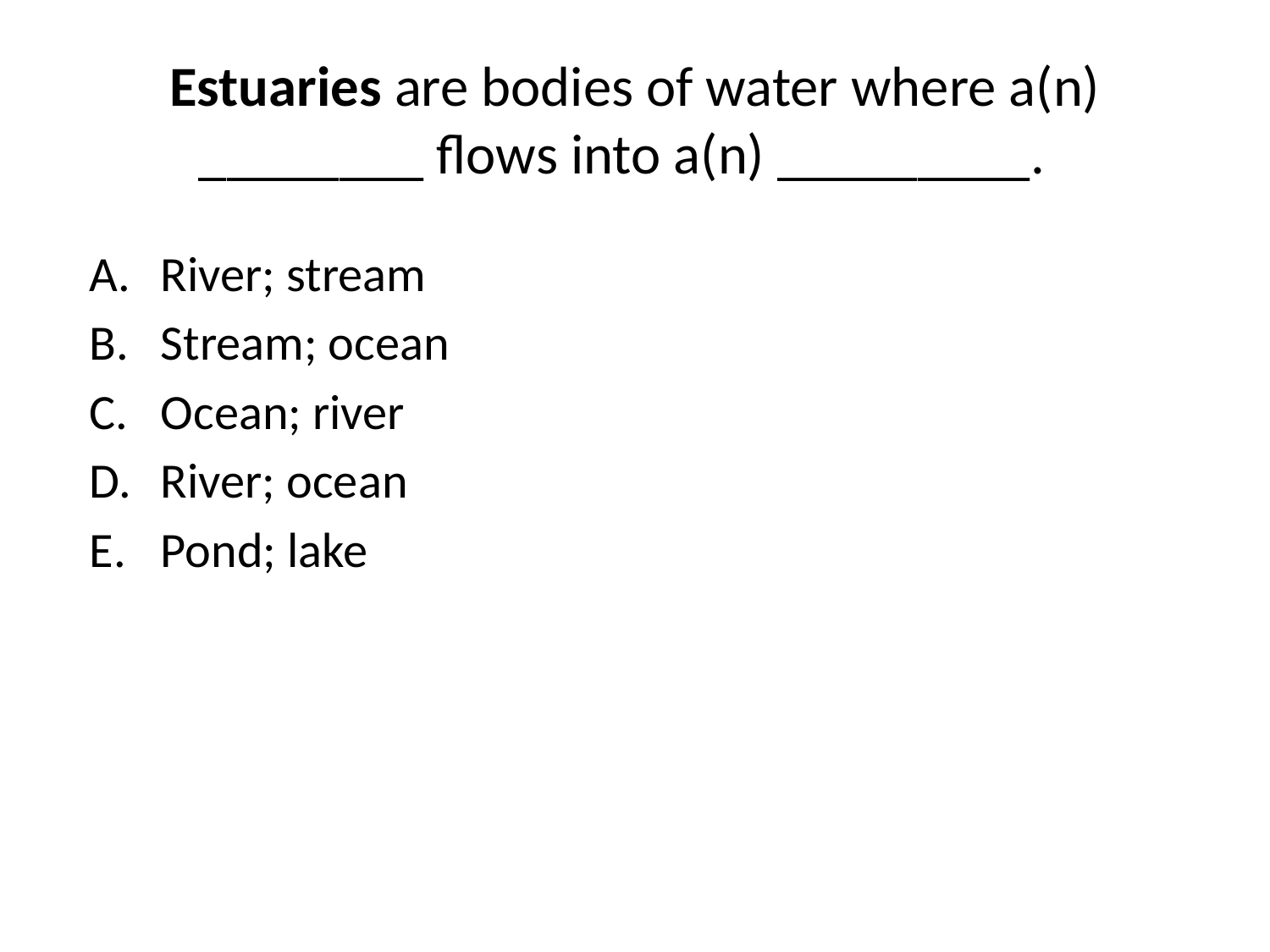

# Estuaries are bodies of water where a(n) ________ flows into a(n) _________.
River; stream
Stream; ocean
Ocean; river
River; ocean
Pond; lake